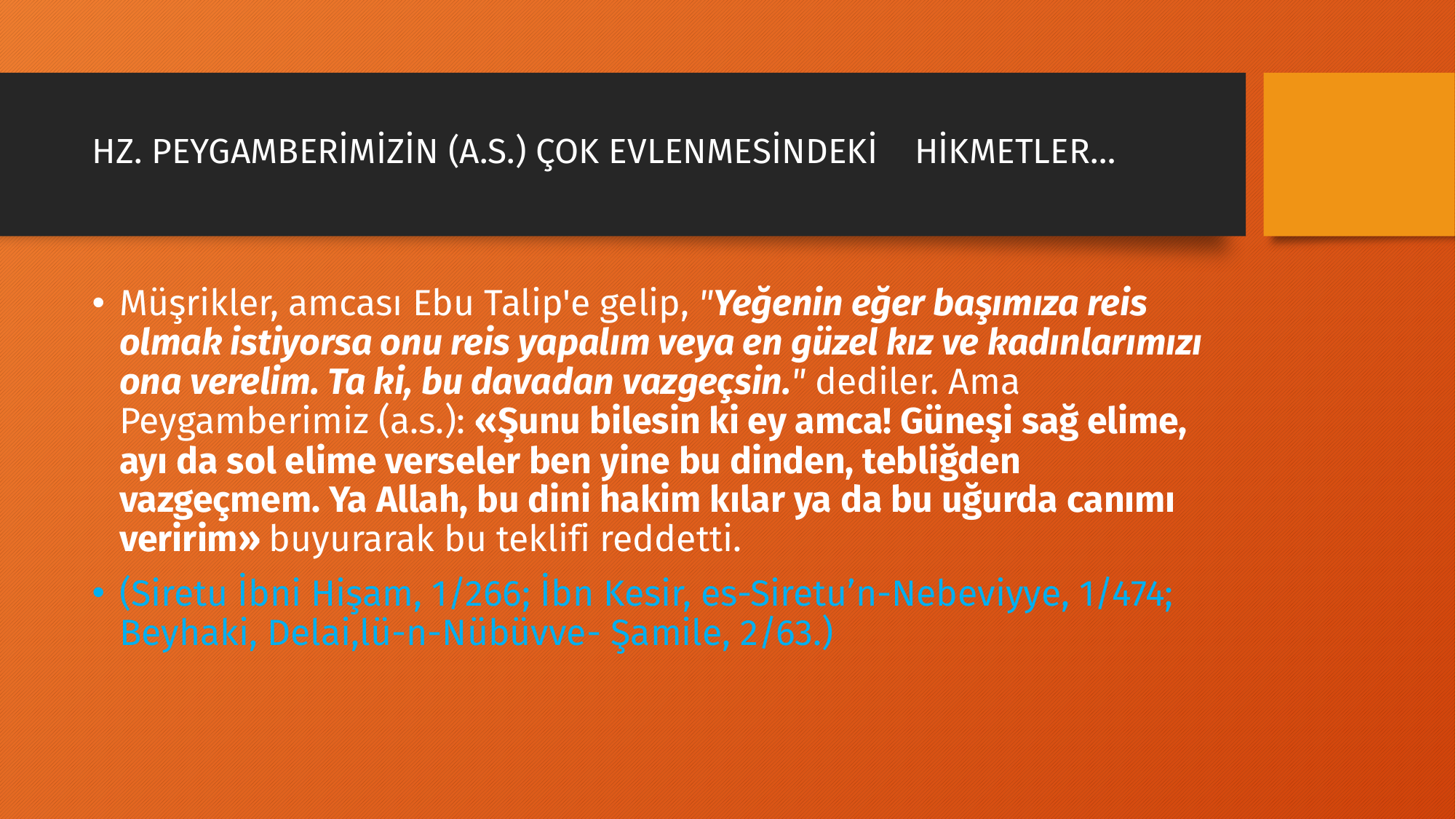

# HZ. PEYGAMBERİMİZİN (A.S.) ÇOK EVLENMESİNDEKİ    HİKMETLER…
Müşrikler, amcası Ebu Talip'e gelip, "Yeğenin eğer başımıza reis olmak istiyorsa onu reis yapalım veya en güzel kız ve kadınlarımızı ona verelim. Ta ki, bu davadan vazgeçsin." dediler. Ama Peygamberimiz (a.s.): «Şunu bilesin ki ey amca! Güneşi sağ elime, ayı da sol elime verseler ben yine bu dinden, tebliğden vazgeçmem. Ya Allah, bu dini hakim kılar ya da bu uğurda canımı veririm» buyurarak bu teklifi reddetti.
(Siretu İbni Hişam, 1/266; İbn Kesir, es-Siretu’n-Nebeviyye, 1/474; Beyhaki, Delai,lü-n-Nübüvve- Şamile, 2/63.)